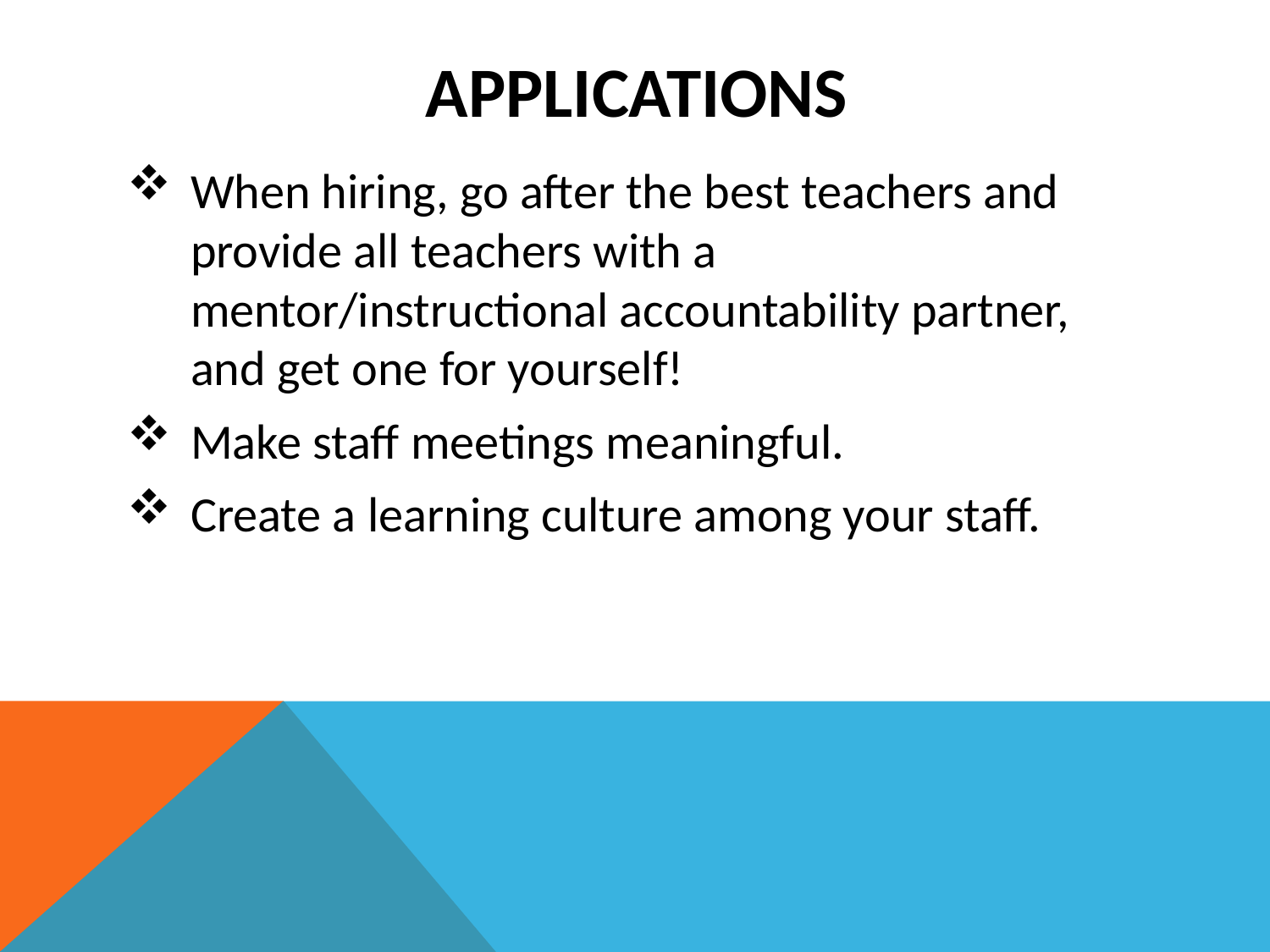

# Applications
When hiring, go after the best teachers and provide all teachers with a mentor/instructional accountability partner, and get one for yourself!
Make staff meetings meaningful.
Create a learning culture among your staff.